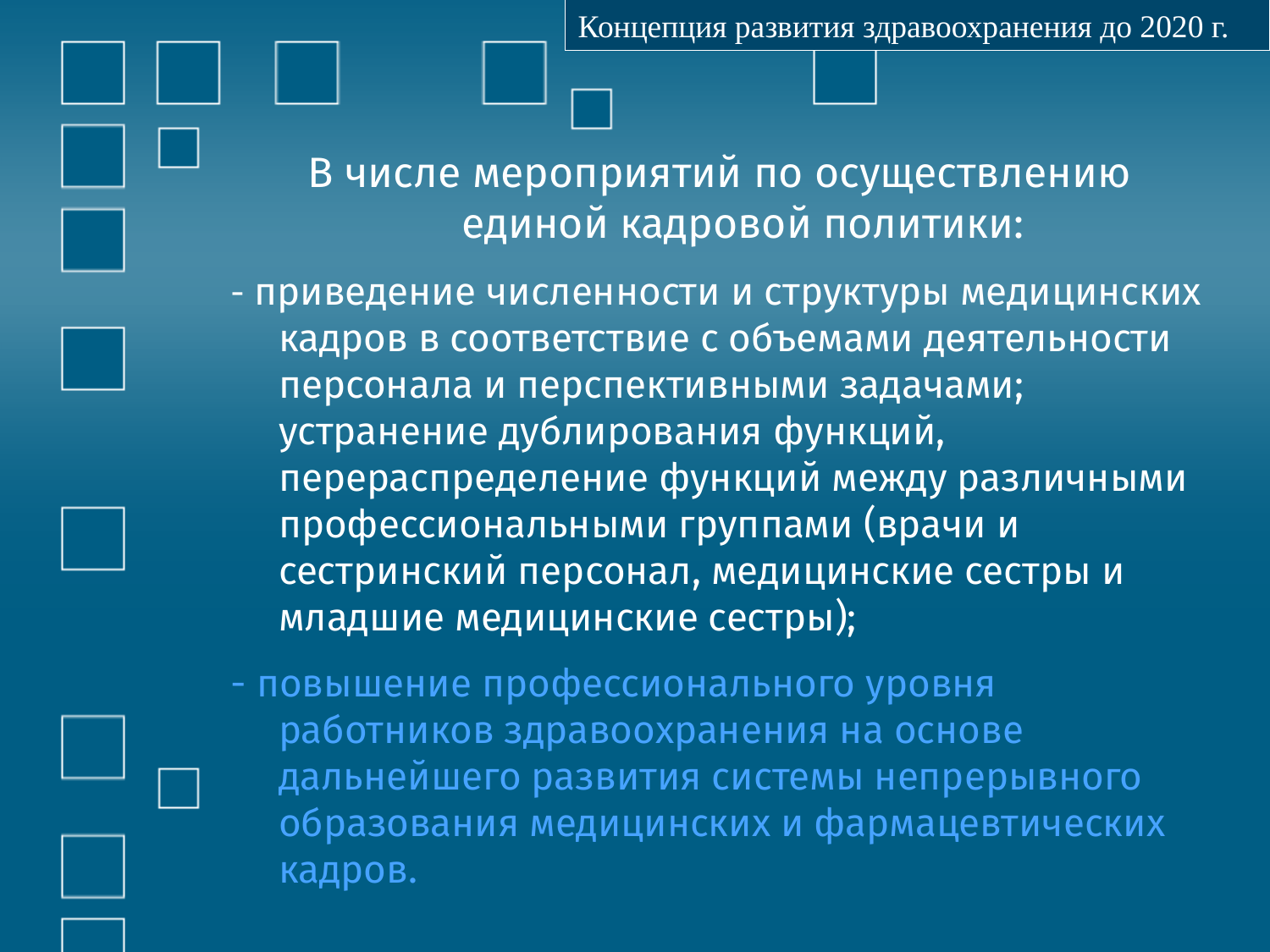

Концепция развития здравоохранения до 2020 г.
В числе мероприятий по осуществлению единой кадровой политики:
- приведение численности и структуры медицинских кадров в соответствие с объемами деятельности персонала и перспективными задачами; устранение дублирования функций, перераспределение функций между различными профессиональными группами (врачи и сестринский персонал, медицинские сестры и младшие медицинские сестры);
- повышение профессионального уровня работников здравоохранения на основе  дальнейшего развития системы непрерывного образования медицинских и фармацевтических кадров.